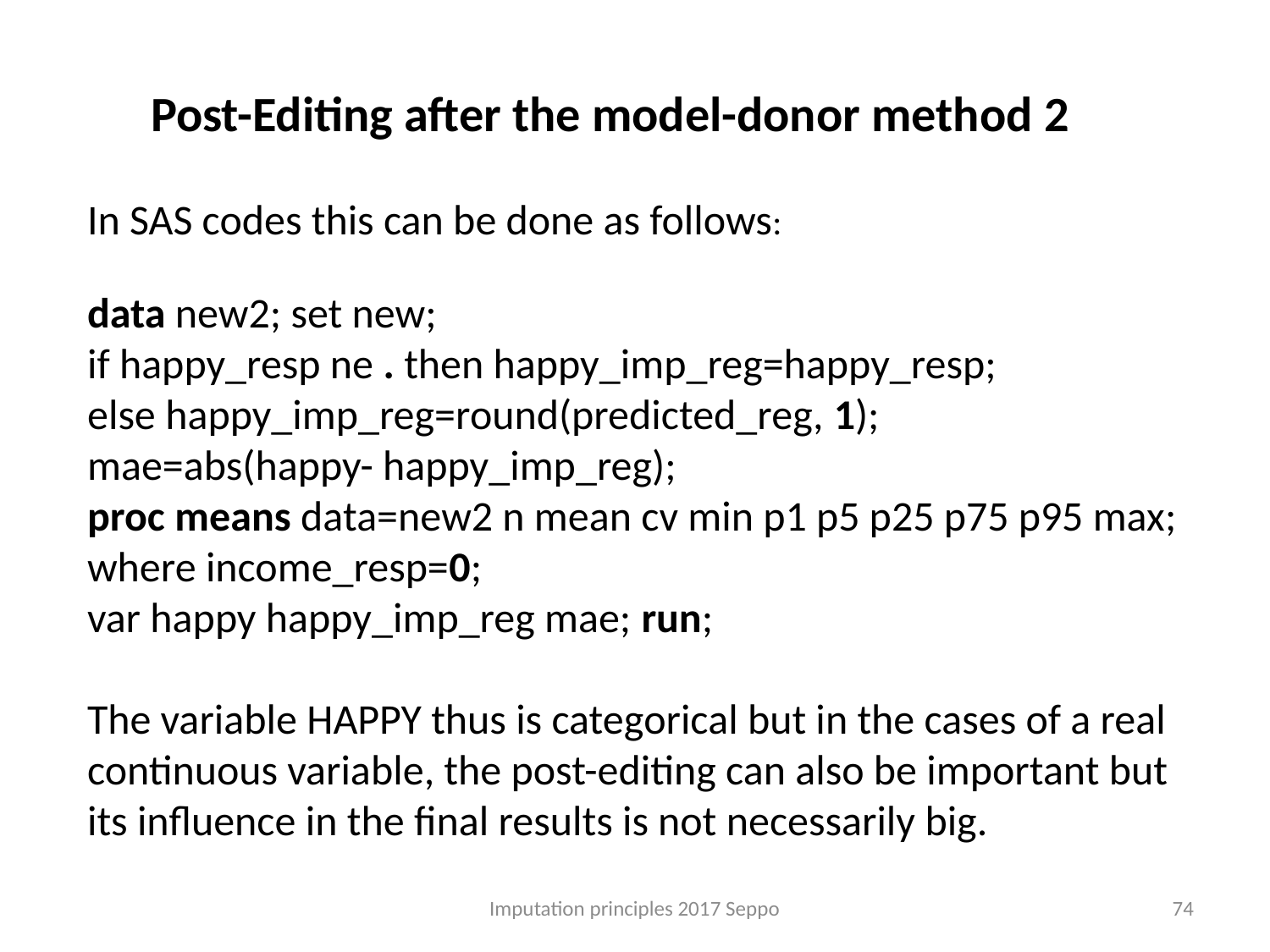

Post-Editing after the model-donor method 2

In SAS codes this can be done as follows:

data new2; set new;
if happy_resp ne . then happy_imp_reg=happy_resp;
else happy_imp_reg=round(predicted_reg, 1);
mae=abs(happy- happy_imp_reg);
proc means data=new2 n mean cv min p1 p5 p25 p75 p95 max; where income_resp=0;
var happy happy_imp_reg mae; run;

The variable HAPPY thus is categorical but in the cases of a real continuous variable, the post-editing can also be important but its influence in the final results is not necessarily big.
Imputation principles 2017 Seppo
74